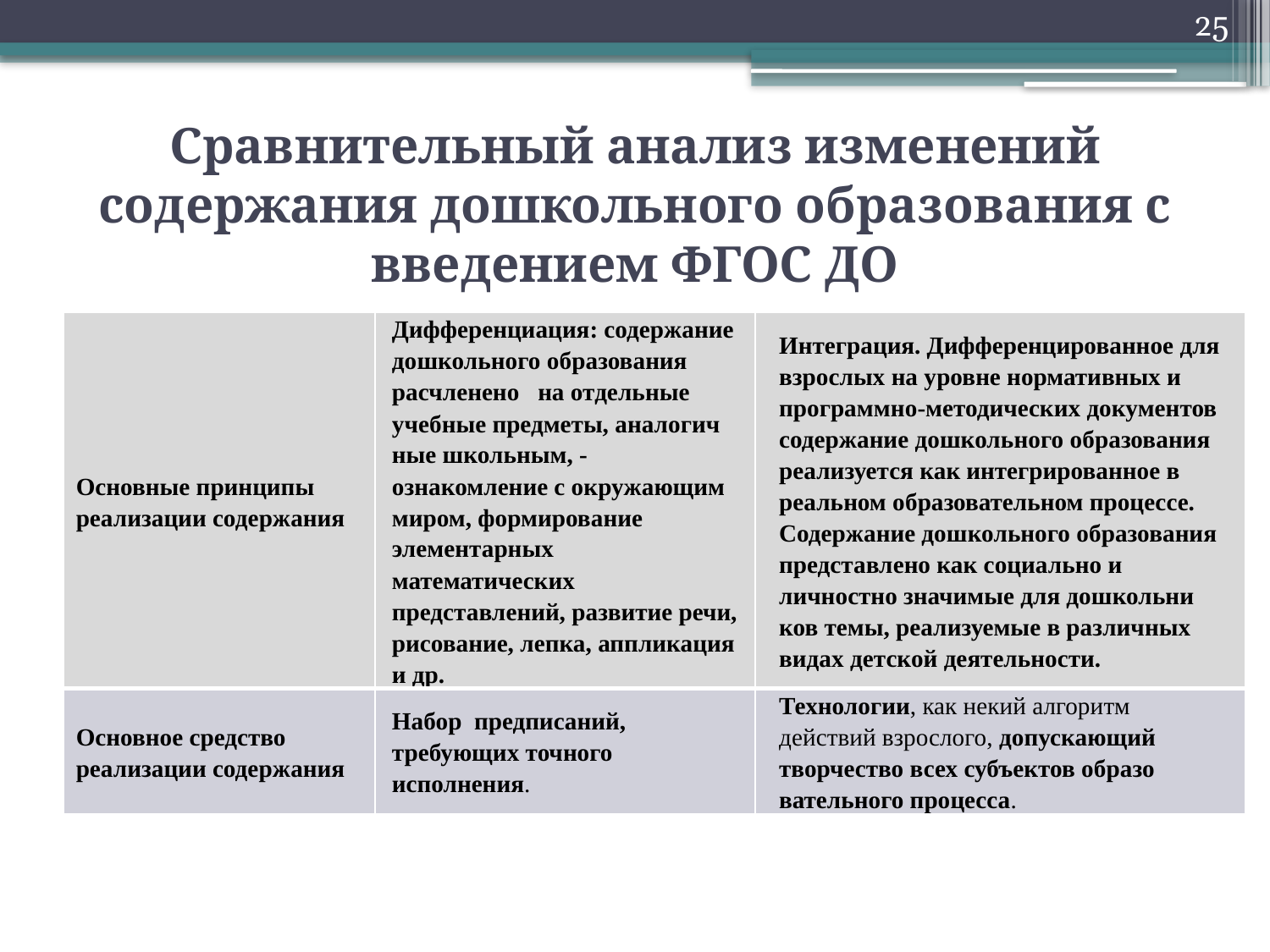

25
# Сравнительный анализ изменений содержания дошкольного образования с введением ФГОС ДО
| Основные принци­пы реализации со­держания | Дифференциация: содержание до­школьного образования расчленено   на отдель­ные учебные предметы, аналогич­ные школьным, - ознакомление с окружающим миром, формирова­ние элементарных математических представлений, развитие речи, ри­сование, лепка, аппликация и др. | Интеграция. Дифференцированное для взрослых на уровне нормативных и программно-методических документов содержание дошколь­ного образования реализуется как интегрированное в реальном образовательном процессе. Содержа­ние дошкольного образования представлено как социально и личностно значимые для дошкольни­ков темы, реализуемые в различ­ных видах детской деятельности. |
| --- | --- | --- |
| Основное средство реализации содер­жания | Набор  предписаний, требующих точного исполнения. | Технологии, как некий алгоритм действий взрослого, допускающий творчество всех субъектов образо­вательного процесса. |